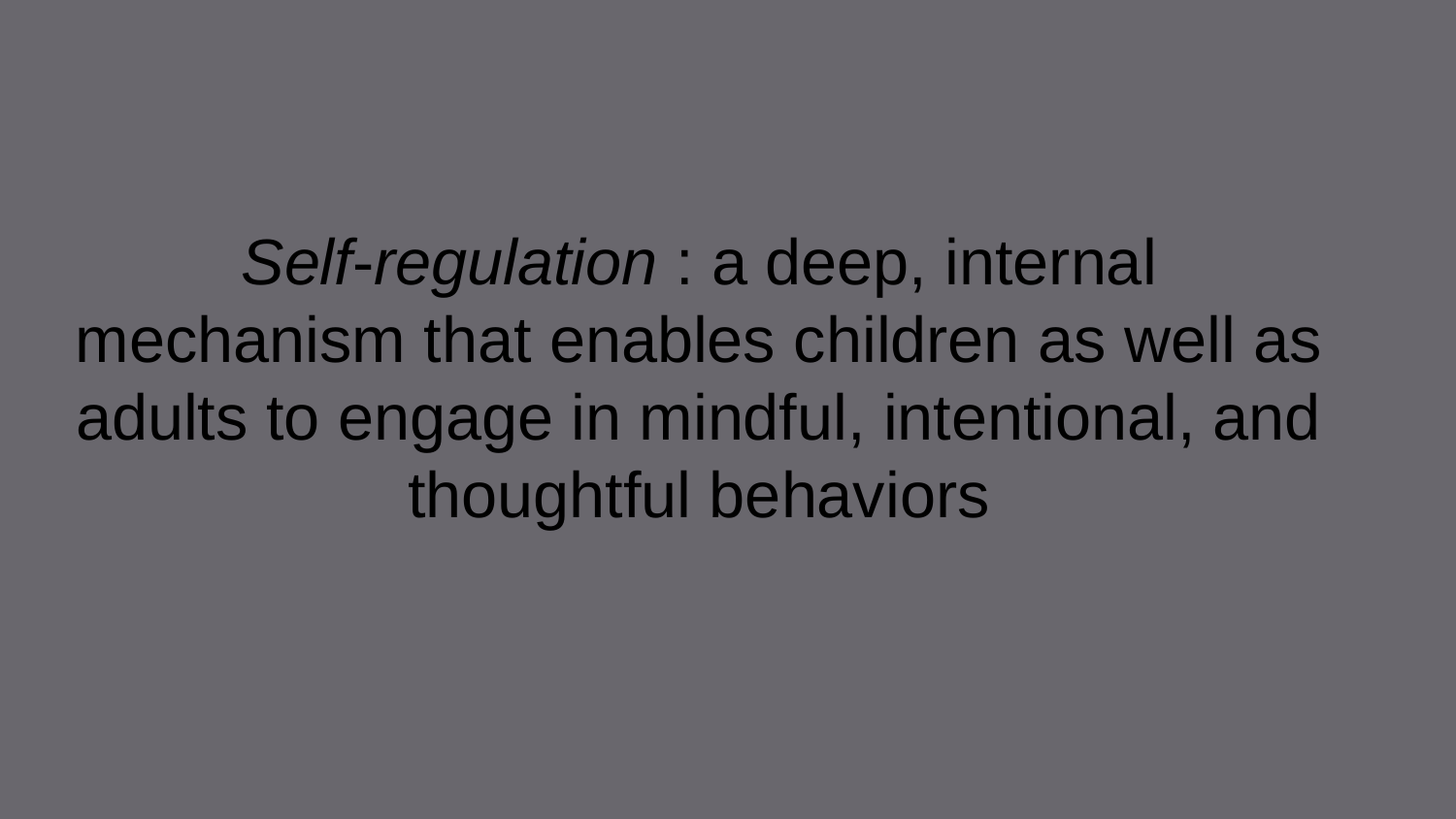

Self-regulation : a deep, internal mechanism that enables children as well as adults to engage in mindful, intentional, and thoughtful behaviors